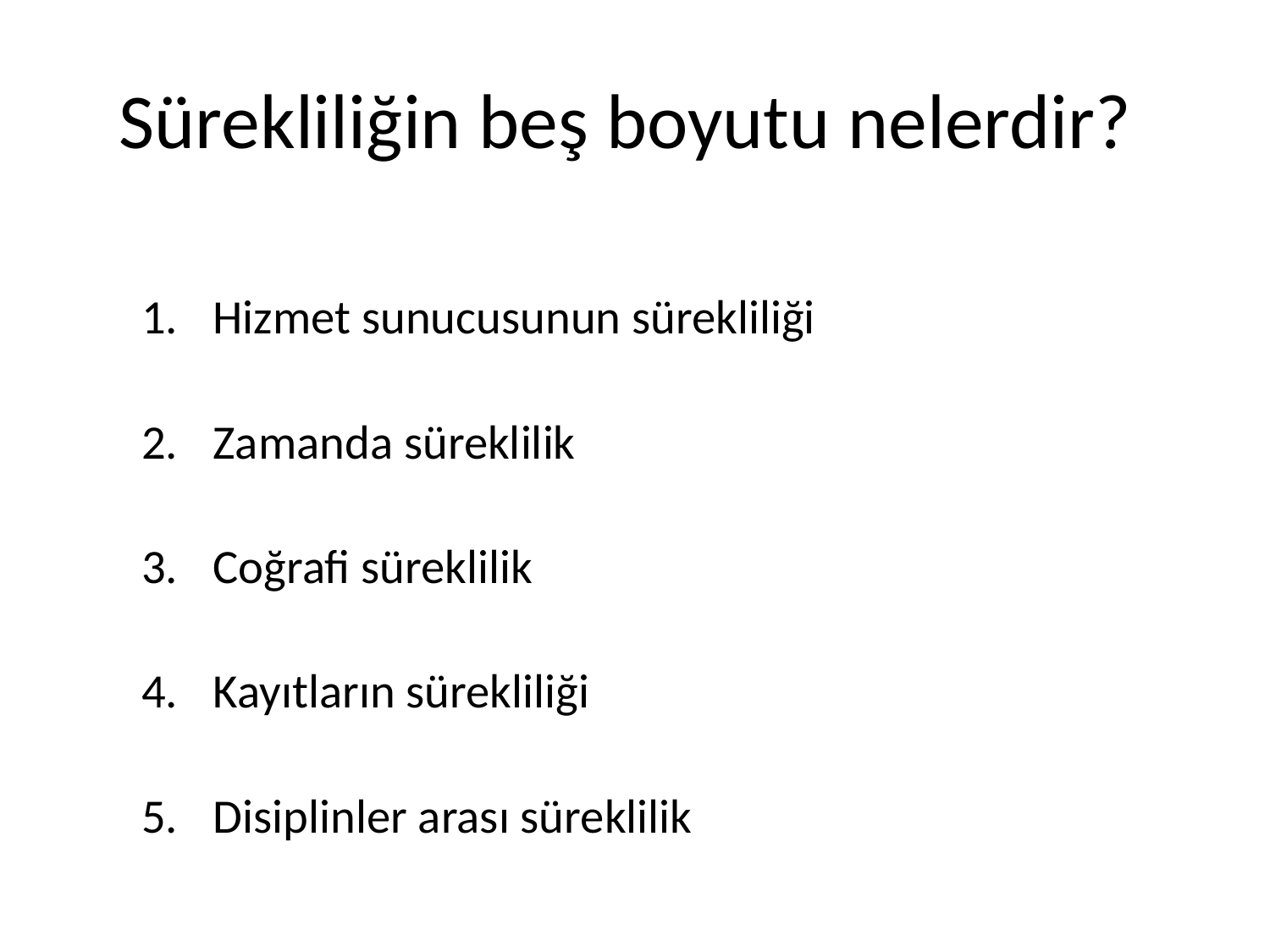

# Sürekliliğin beş boyutu nelerdir?
Hizmet sunucusunun sürekliliği
Zamanda süreklilik
Coğrafi süreklilik
Kayıtların sürekliliği
Disiplinler arası süreklilik